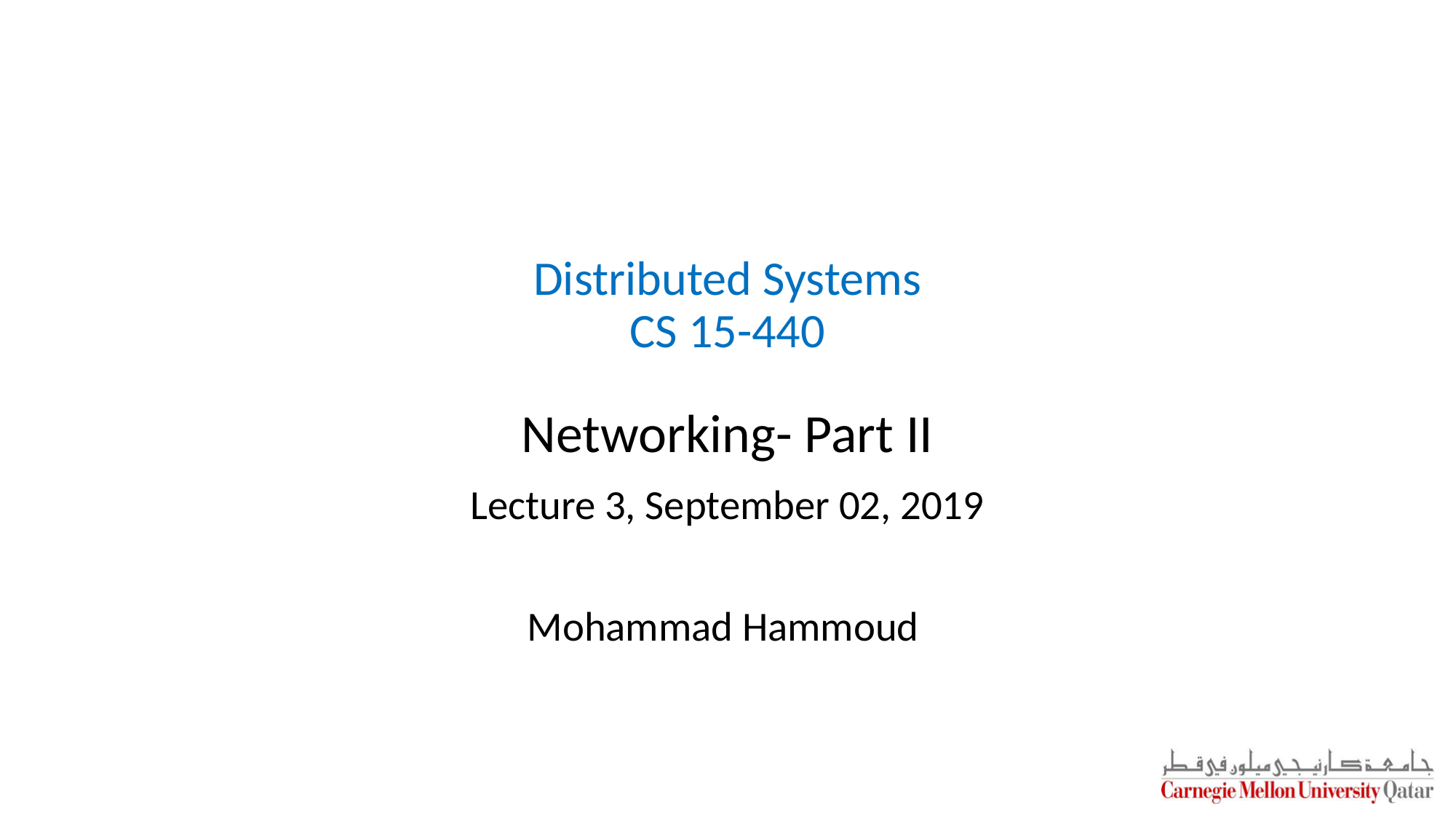

# Distributed Systems CS 15-440
Networking- Part II
Lecture 3, September 02, 2019

Mohammad Hammoud